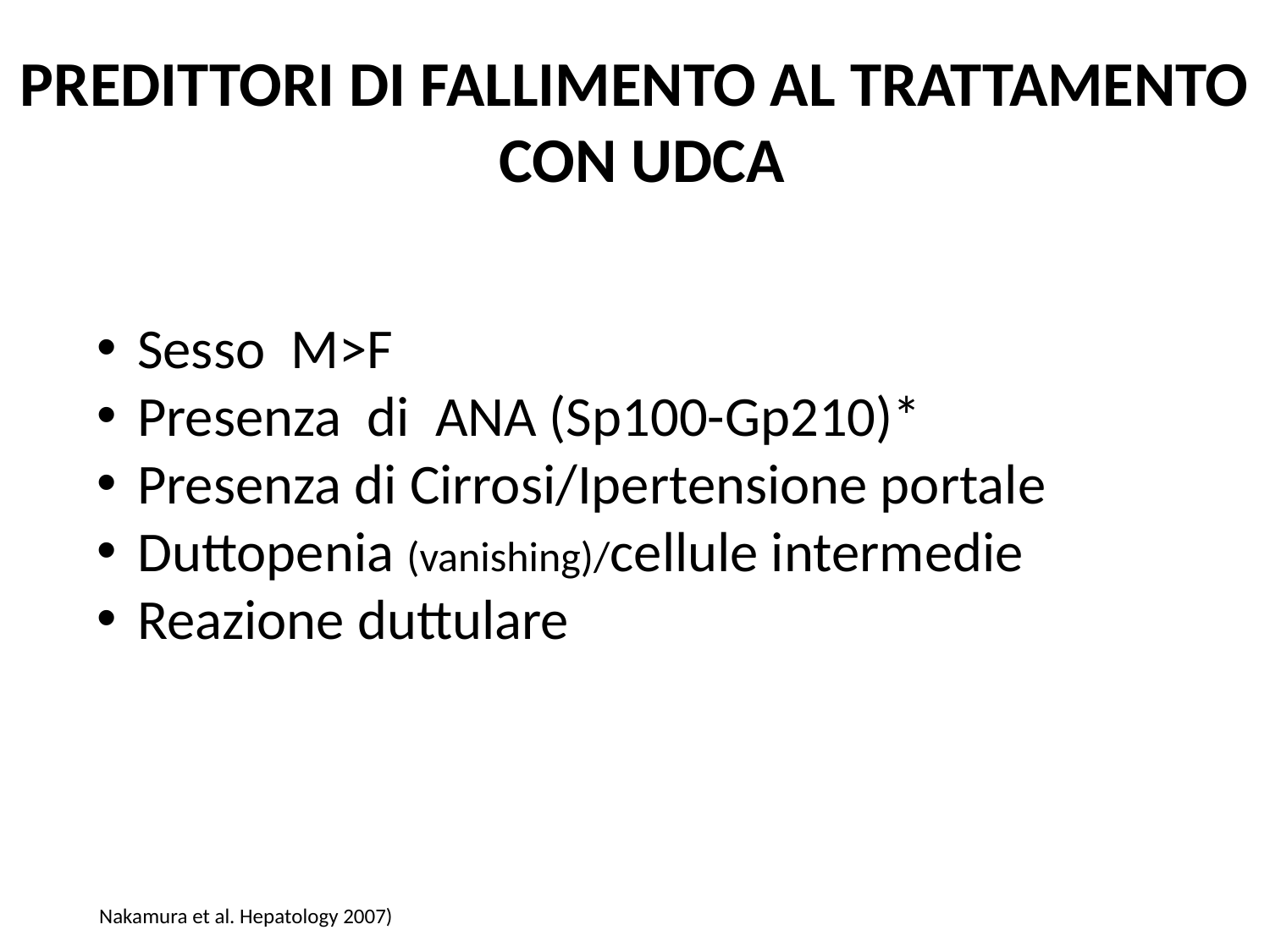

PREDITTORI DI FALLIMENTO AL TRATTAMENTO
CON UDCA
Sesso  M>F
Presenza  di  ANA (Sp100-Gp210)*
Presenza di Cirrosi/Ipertensione portale
Duttopenia (vanishing)/cellule intermedie
Reazione duttulare

Nakamura et al. Hepatology 2007)